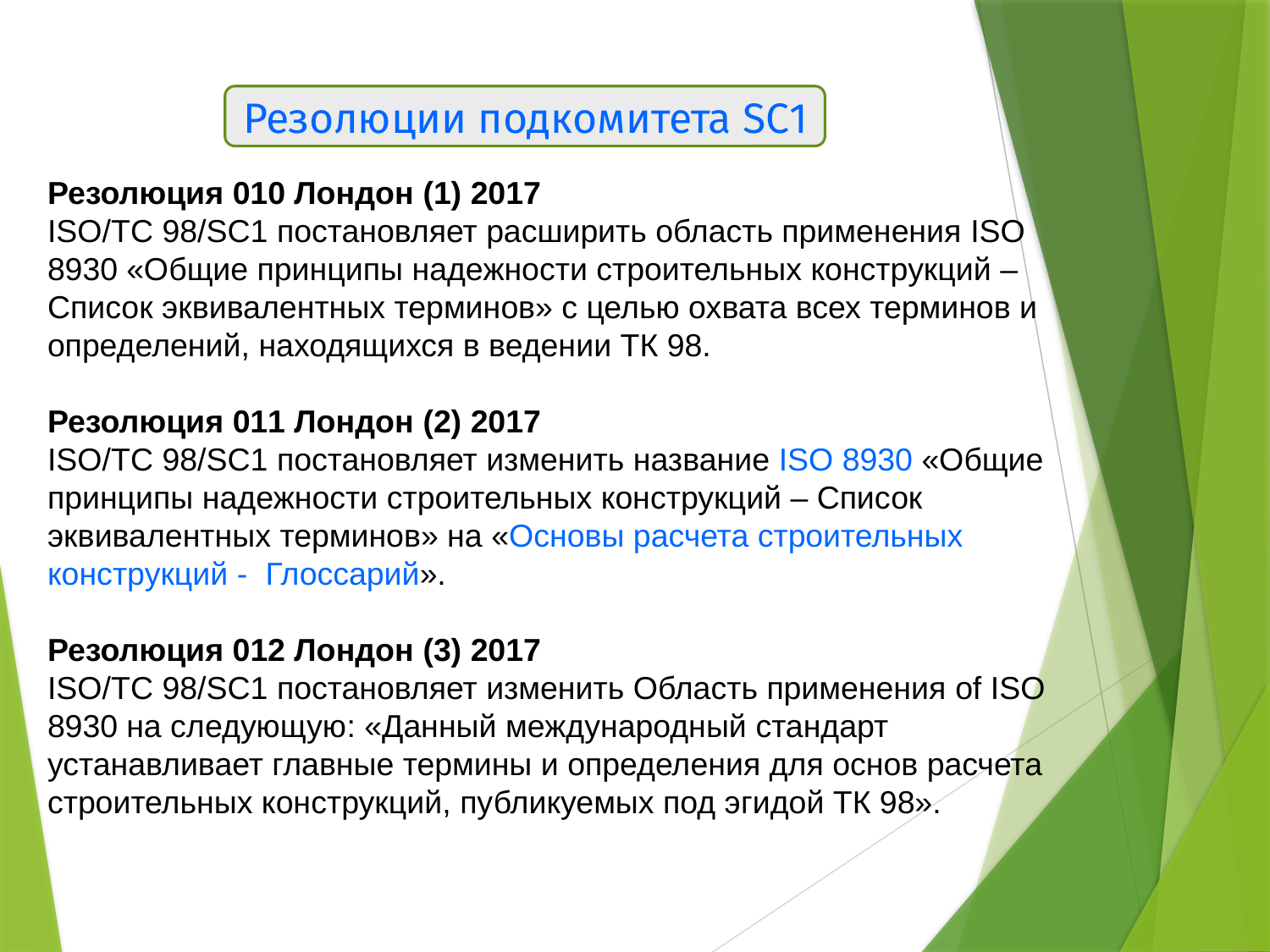

# Резолюции подкомитета SC1

Резолюция 010 Лондон (1) 2017
ISO/TC 98/SC1 постановляет расширить область применения ISO 8930 «Общие принципы надежности строительных конструкций – Список эквивалентных терминов» с целью охвата всех терминов и определений, находящихся в ведении ТК 98.

Резолюция 011 Лондон (2) 2017
ISO/TC 98/SC1 постановляет изменить название ISO 8930 «Общие принципы надежности строительных конструкций – Список эквивалентных терминов» на «Основы расчета строительных конструкций -  Глоссарий».

Резолюция 012 Лондон (3) 2017
ISO/TC 98/SC1 постановляет изменить Область применения of ISO 8930 на следующую: «Данный международный стандарт устанавливает главные термины и определения для основ расчета строительных конструкций, публикуемых под эгидой ТК 98».